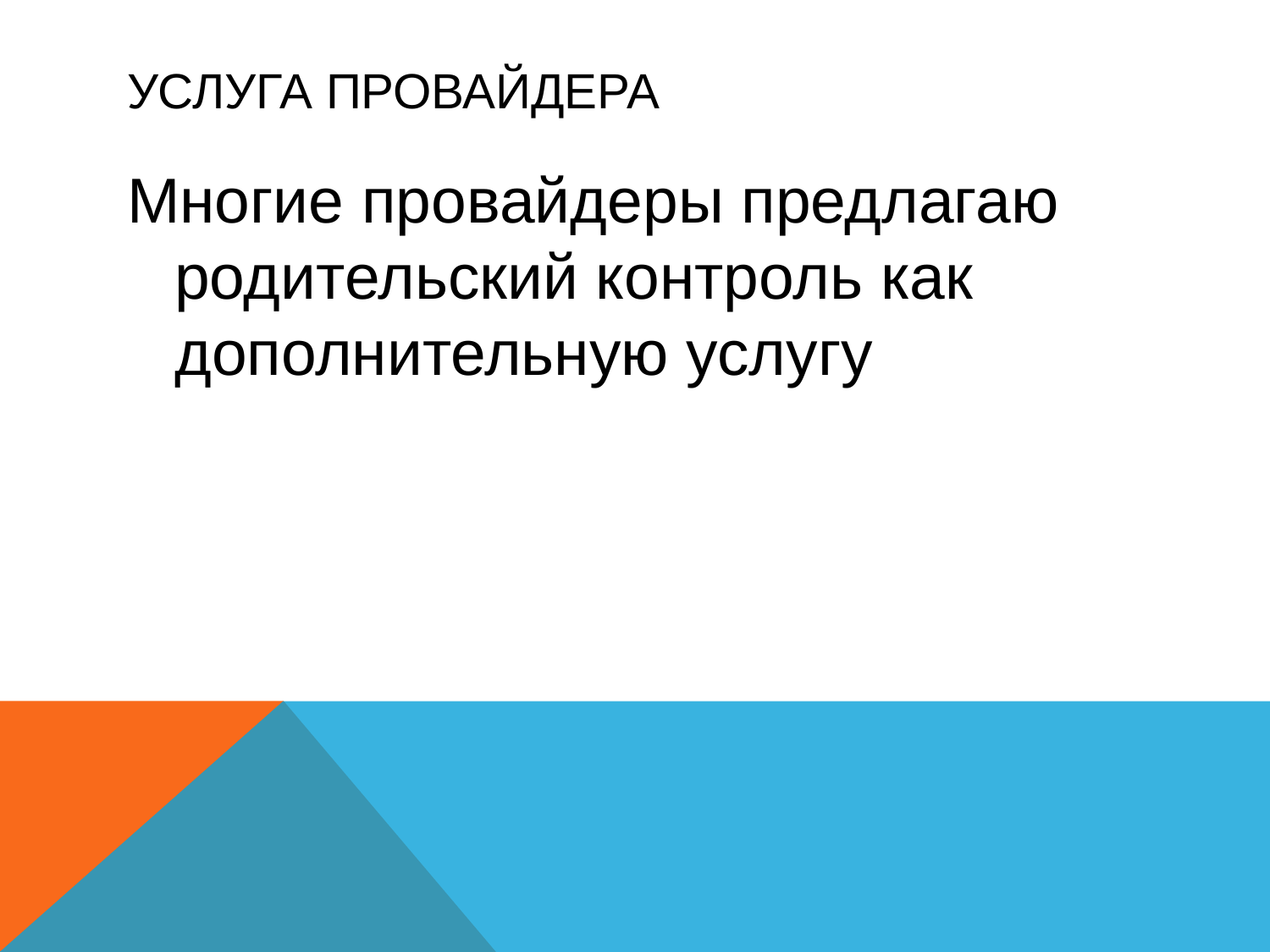

# Услуга провайдера
Многие провайдеры предлагаю родительский контроль как дополнительную услугу